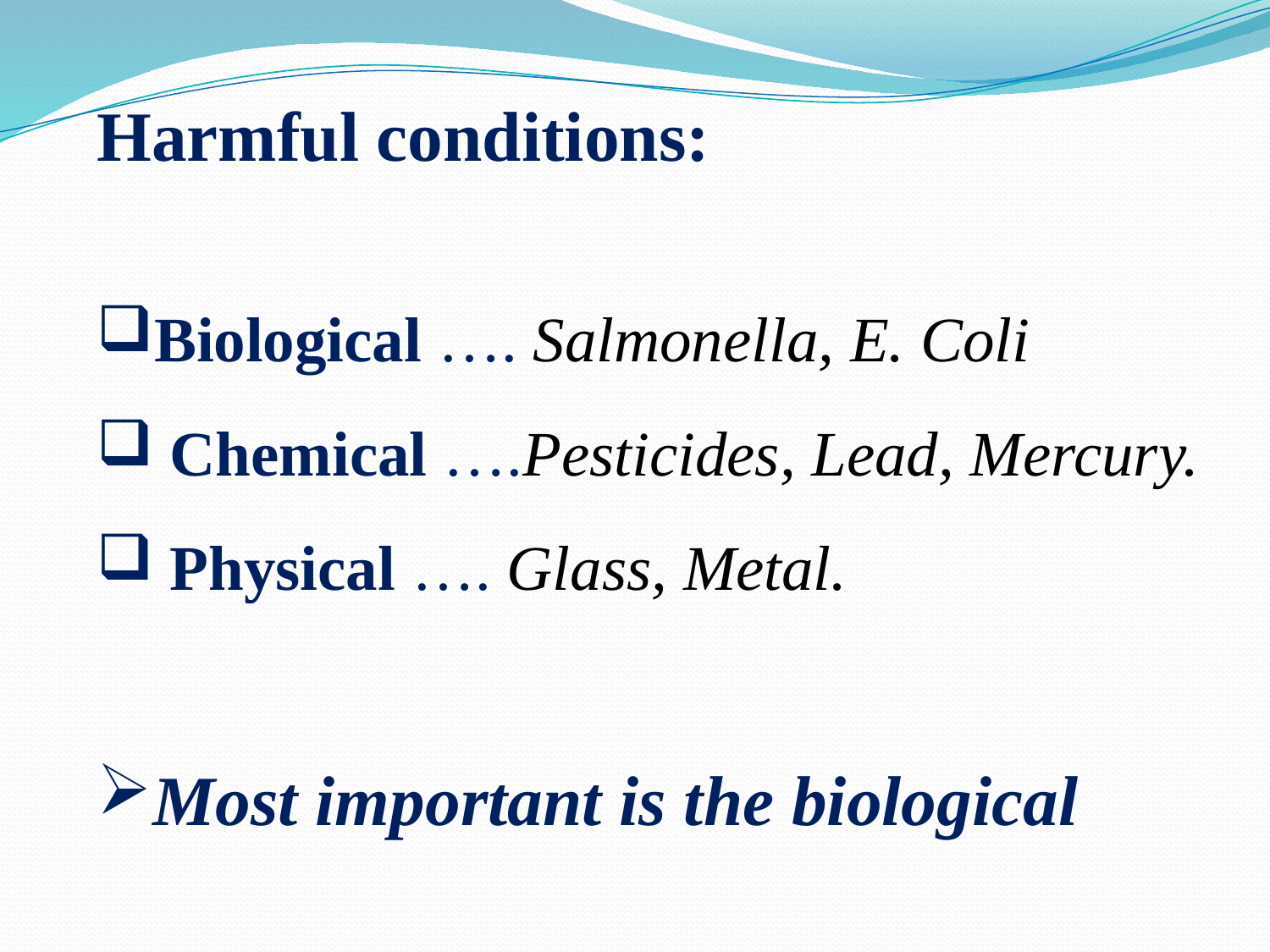

Harmful conditions:

Biological …. Salmonella, E. Coli
 Chemical ….Pesticides, Lead, Mercury.
 Physical …. Glass, Metal.

Most important is the biological